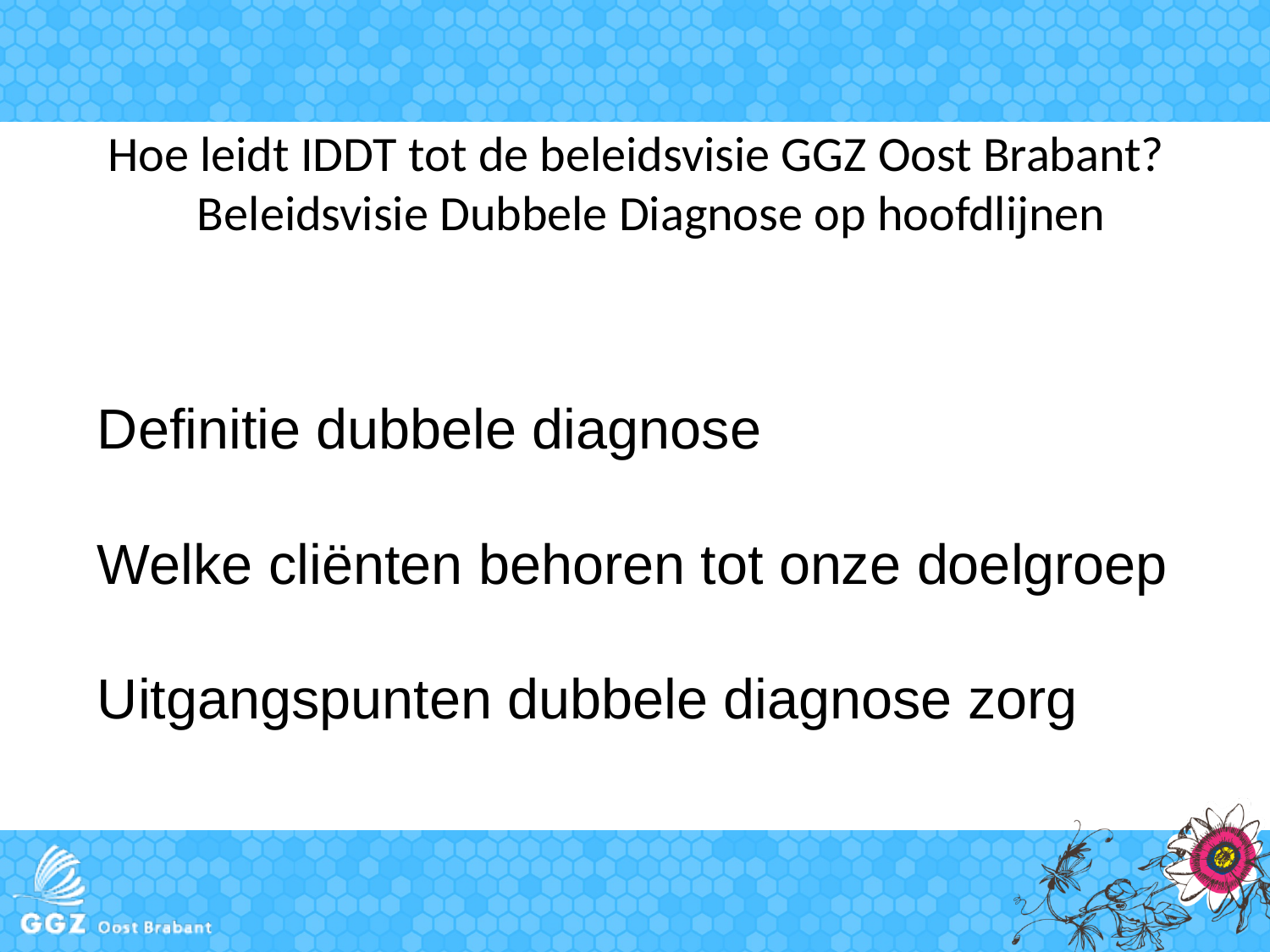

# Hoe leidt IDDT tot de beleidsvisie GGZ Oost Brabant? Beleidsvisie Dubbele Diagnose op hoofdlijnen
Definitie dubbele diagnose

Welke cliënten behoren tot onze doelgroep

Uitgangspunten dubbele diagnose zorg